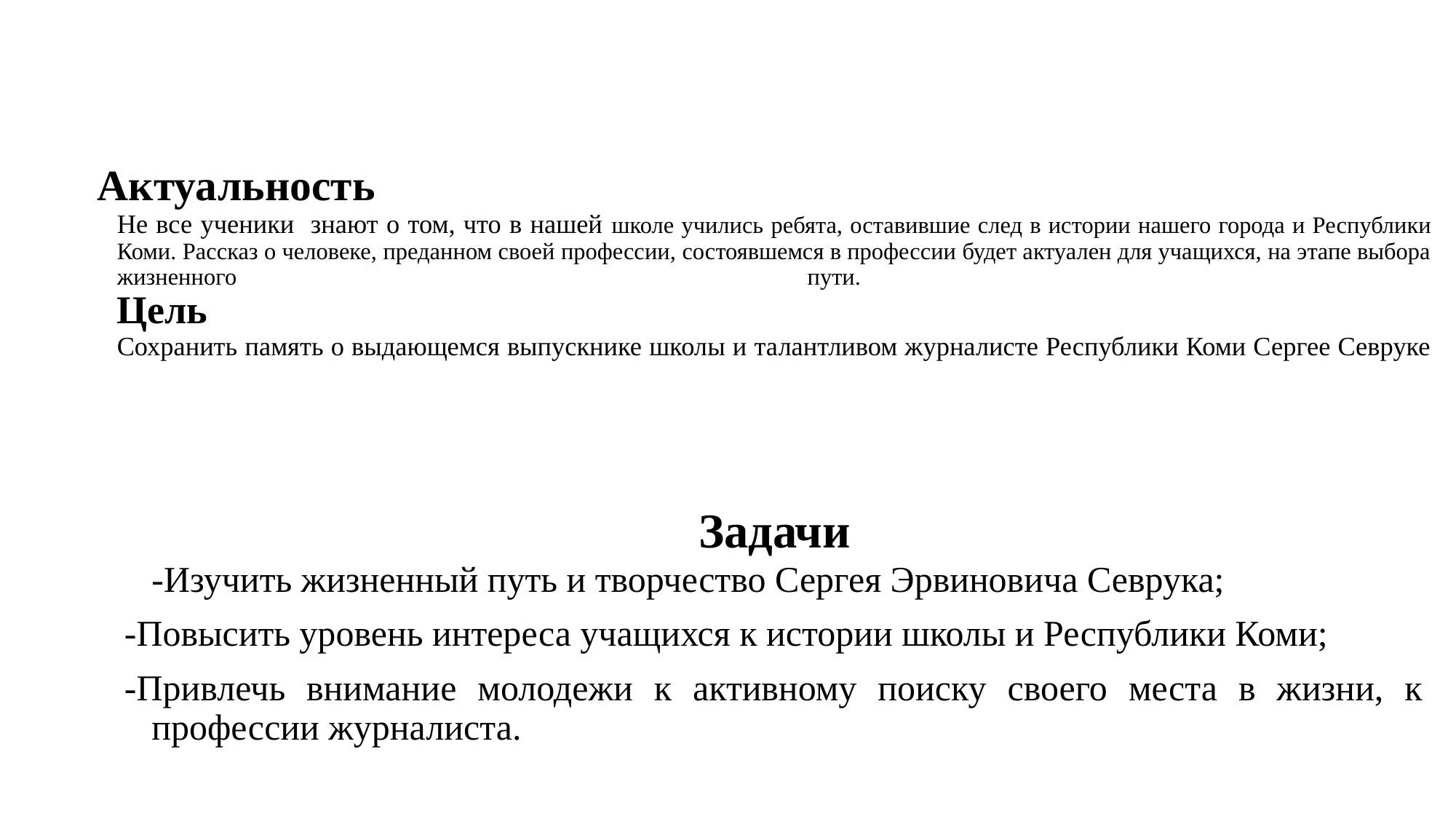

# Актуальность Не все ученики  знают о том, что в нашей школе учились ребята, оставившие след в истории нашего города и Республики Коми. Рассказ о человеке, преданном своей профессии, состоявшемся в профессии будет актуален для учащихся, на этапе выбора жизненного пути. Цель Сохранить память о выдающемся выпускнике школы и талантливом журналисте Республики Коми Сергее Севруке
 Задачи
-Изучить жизненный путь и творчество Сергея Эрвиновича Севрука;
-Повысить уровень интереса учащихся к истории школы и Республики Коми;
-Привлечь внимание молодежи к активному поиску своего места в жизни, к профессии журналиста.